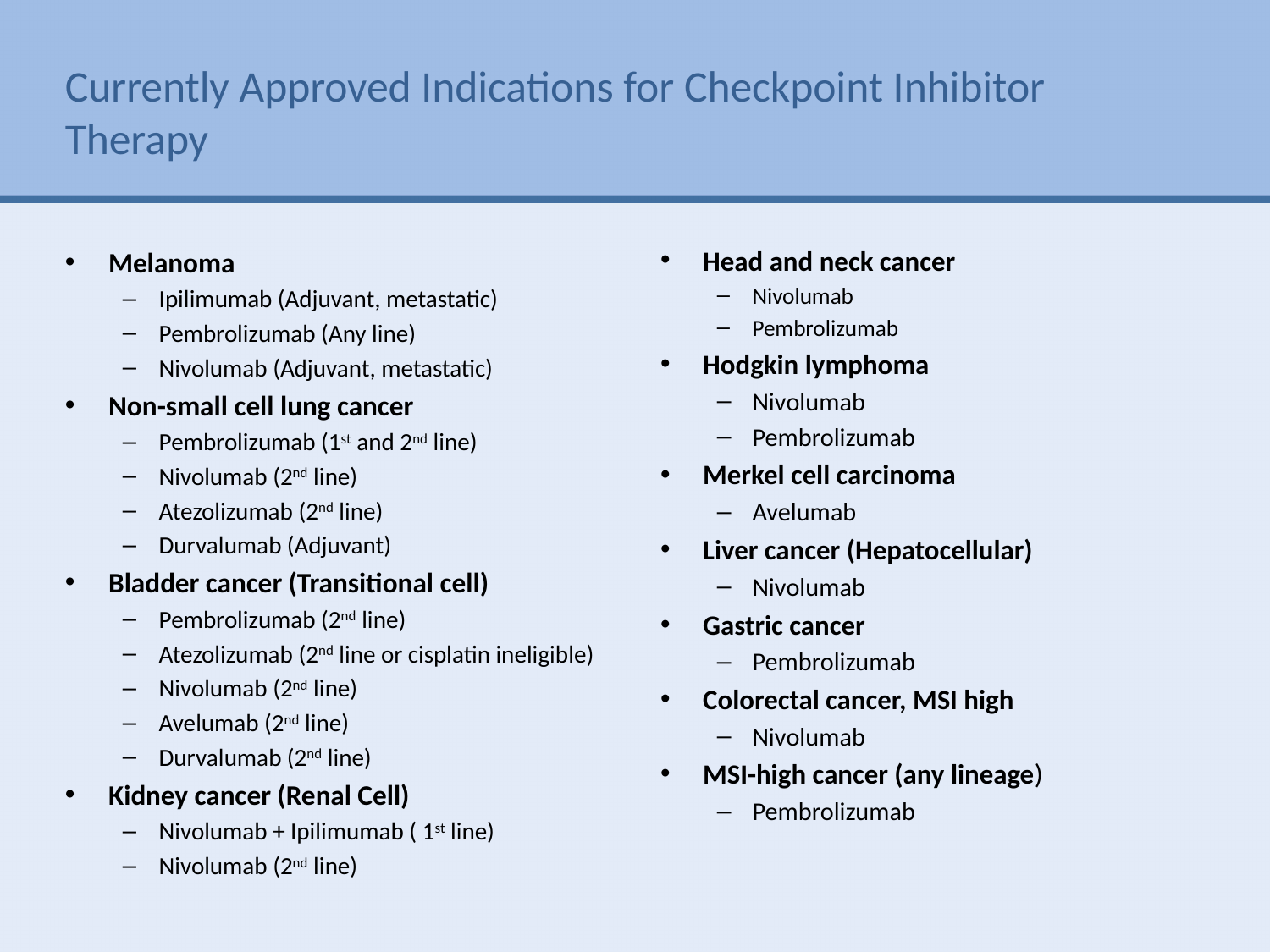

# Currently Approved Indications for Checkpoint Inhibitor Therapy
Melanoma
Ipilimumab (Adjuvant, metastatic)
Pembrolizumab (Any line)
Nivolumab (Adjuvant, metastatic)
Non-small cell lung cancer
Pembrolizumab (1st and 2nd line)
Nivolumab (2nd line)
Atezolizumab (2nd line)
Durvalumab (Adjuvant)
Bladder cancer (Transitional cell)
Pembrolizumab (2nd line)
Atezolizumab (2nd line or cisplatin ineligible)
Nivolumab (2nd line)
Avelumab (2nd line)
Durvalumab (2nd line)
Kidney cancer (Renal Cell)
Nivolumab + Ipilimumab ( 1st line)
Nivolumab (2nd line)
Head and neck cancer
Nivolumab
Pembrolizumab
Hodgkin lymphoma
Nivolumab
Pembrolizumab
Merkel cell carcinoma
Avelumab
Liver cancer (Hepatocellular)
Nivolumab
Gastric cancer
Pembrolizumab
Colorectal cancer, MSI high
Nivolumab
MSI-high cancer (any lineage)
Pembrolizumab